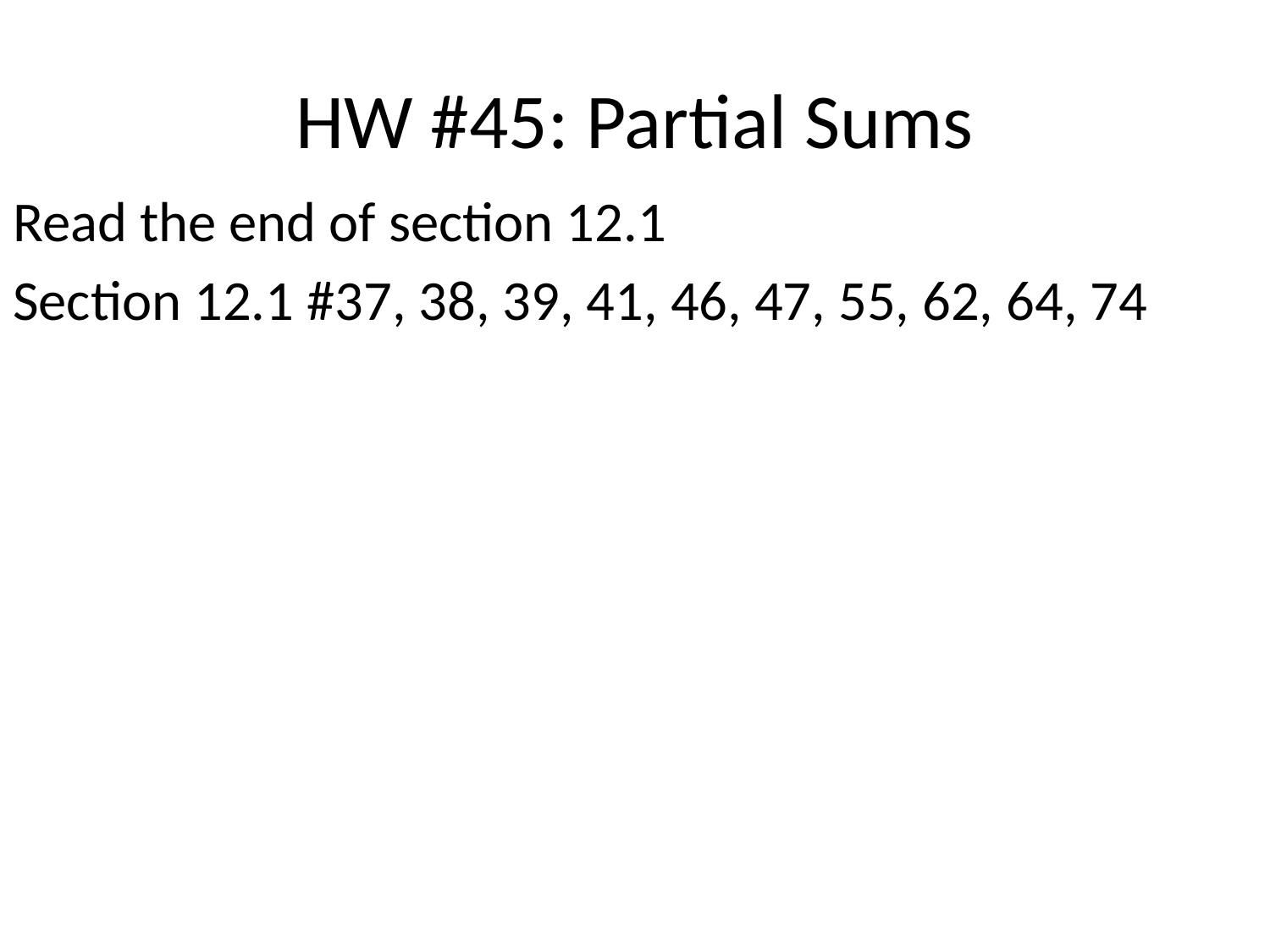

# HW #45: Partial Sums
Read the end of section 12.1
Section 12.1 #37, 38, 39, 41, 46, 47, 55, 62, 64, 74